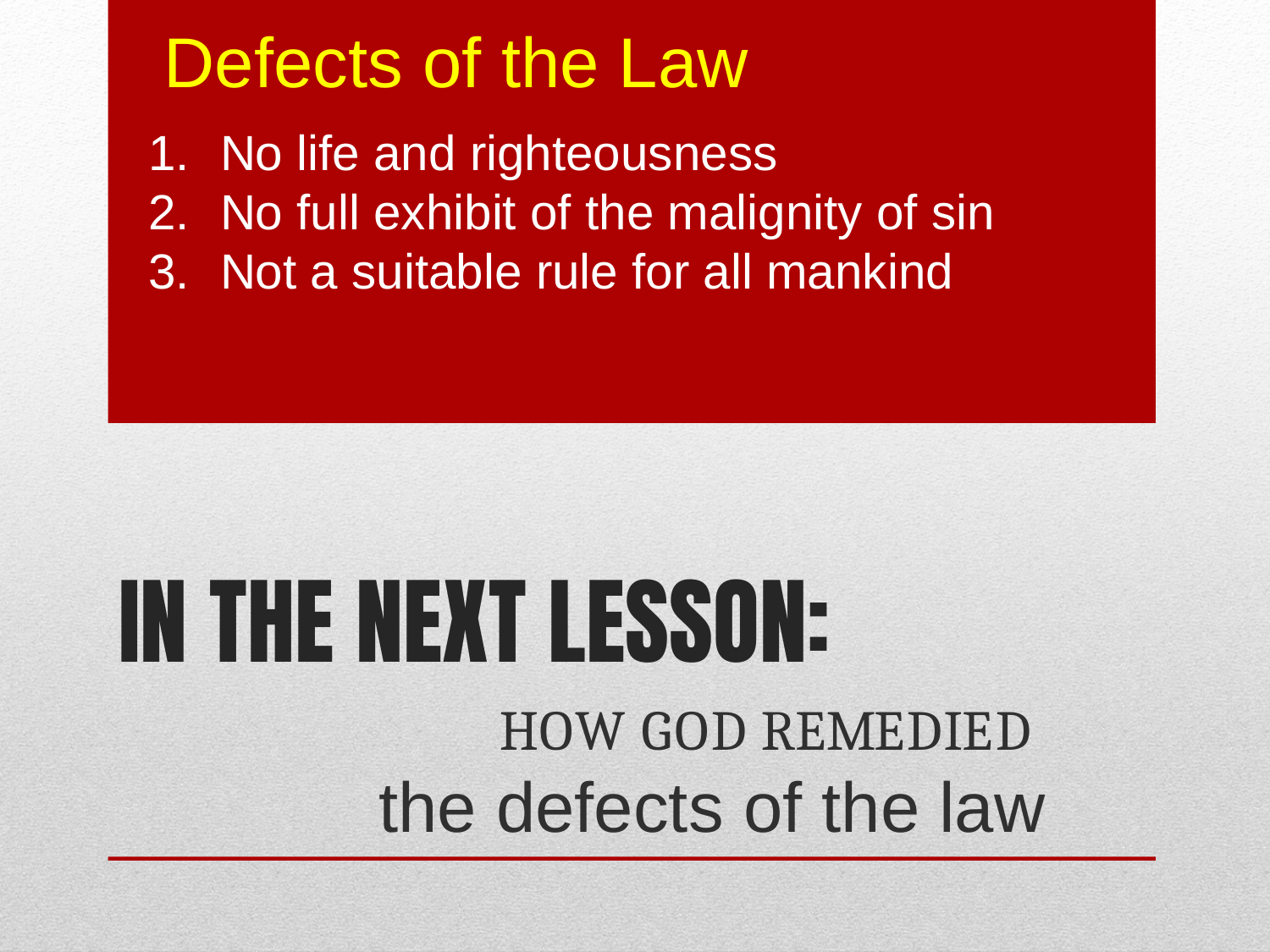

Defects of the Law
No life and righteousness
No full exhibit of the malignity of sin
Not a suitable rule for all mankind
# In The Next Lesson:
HOW GOD REMEDIED
the defects of the law